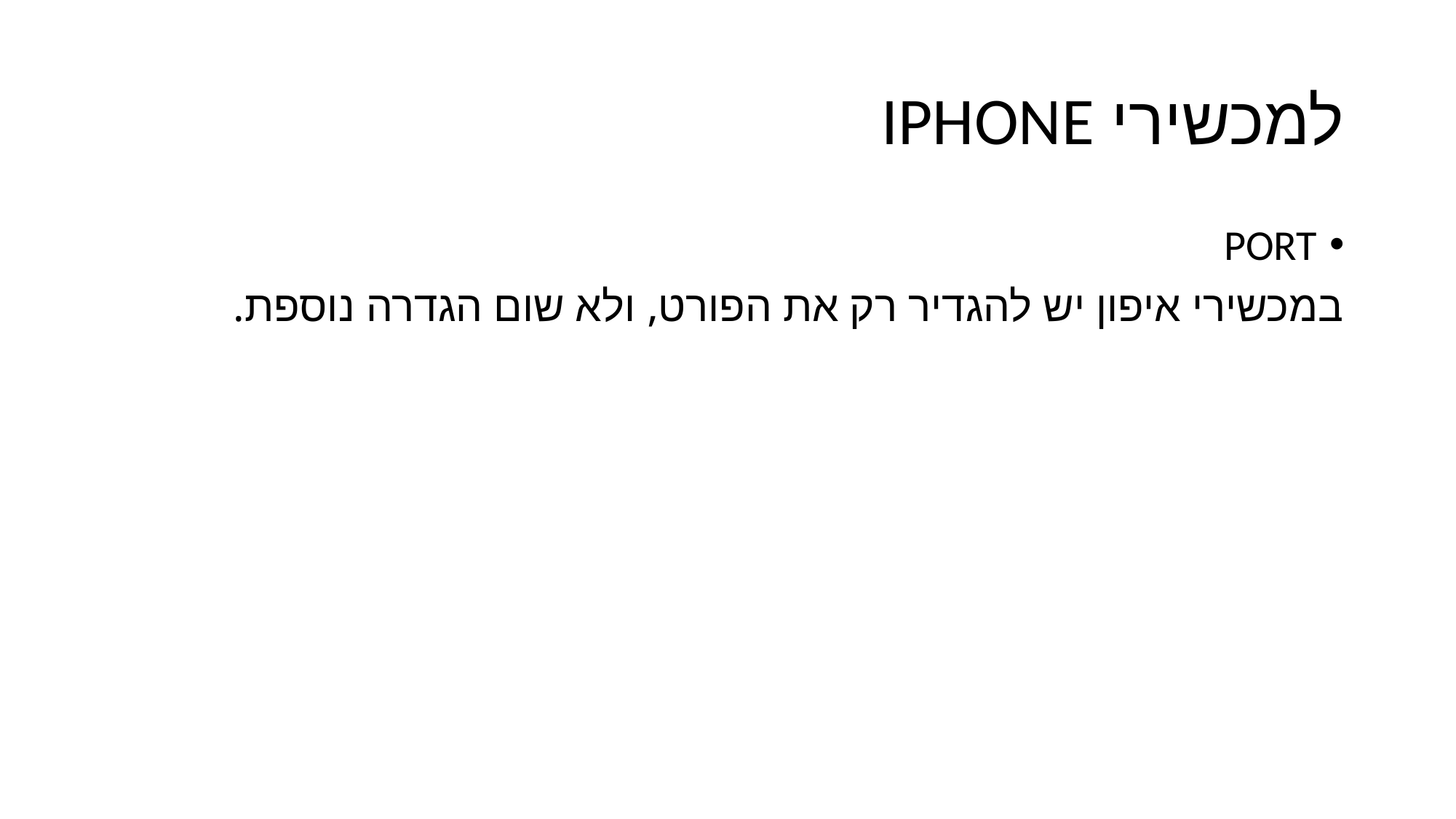

# למכשירי IPHONE
PORT
	במכשירי איפון יש להגדיר רק את הפורט, ולא שום הגדרה נוספת.